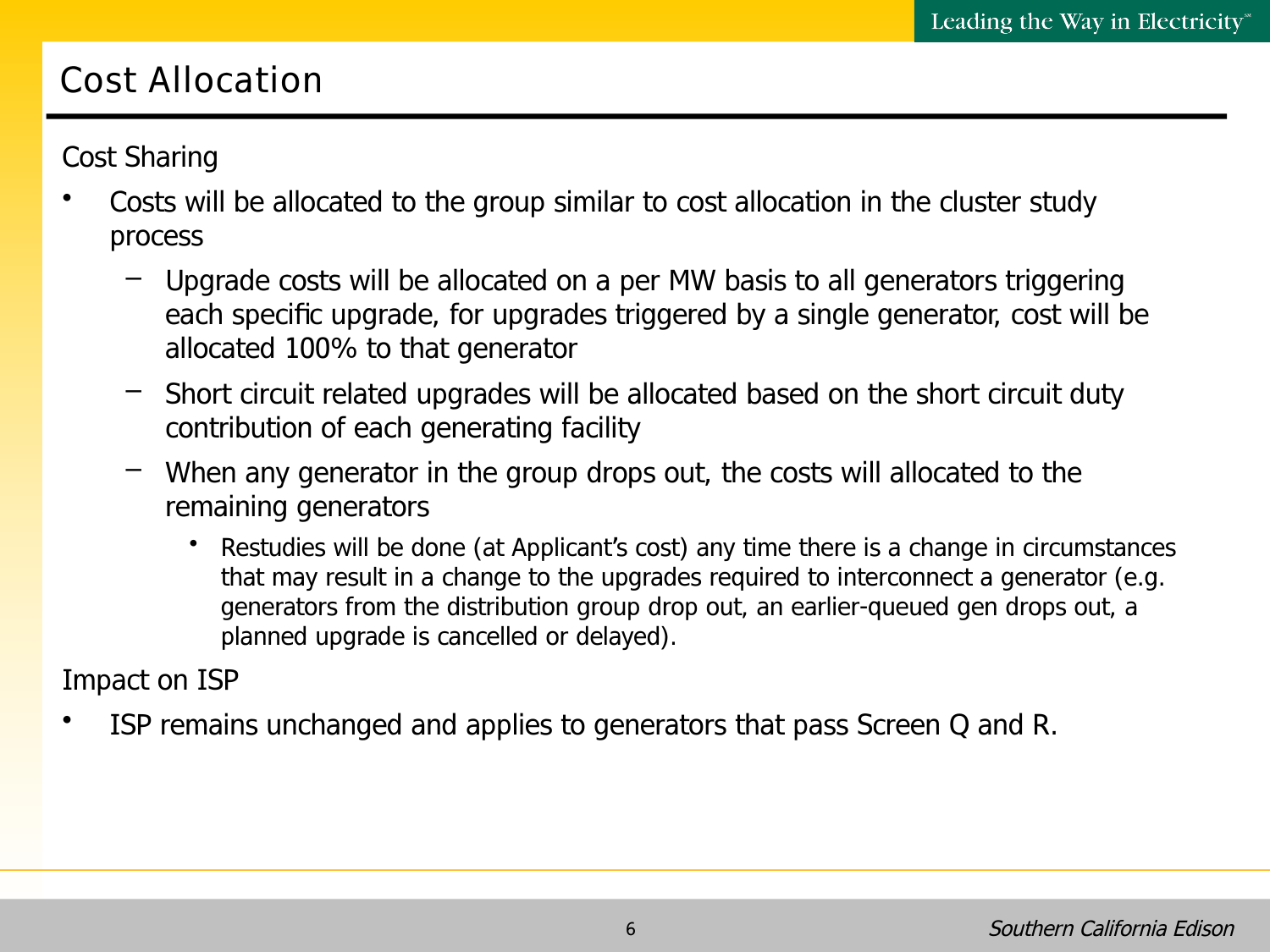

# Cost Allocation
Cost Sharing
Costs will be allocated to the group similar to cost allocation in the cluster study process
Upgrade costs will be allocated on a per MW basis to all generators triggering each specific upgrade, for upgrades triggered by a single generator, cost will be allocated 100% to that generator
Short circuit related upgrades will be allocated based on the short circuit duty contribution of each generating facility
When any generator in the group drops out, the costs will allocated to the remaining generators
Restudies will be done (at Applicant’s cost) any time there is a change in circumstances that may result in a change to the upgrades required to interconnect a generator (e.g. generators from the distribution group drop out, an earlier-queued gen drops out, a planned upgrade is cancelled or delayed).
Impact on ISP
ISP remains unchanged and applies to generators that pass Screen Q and R.

6